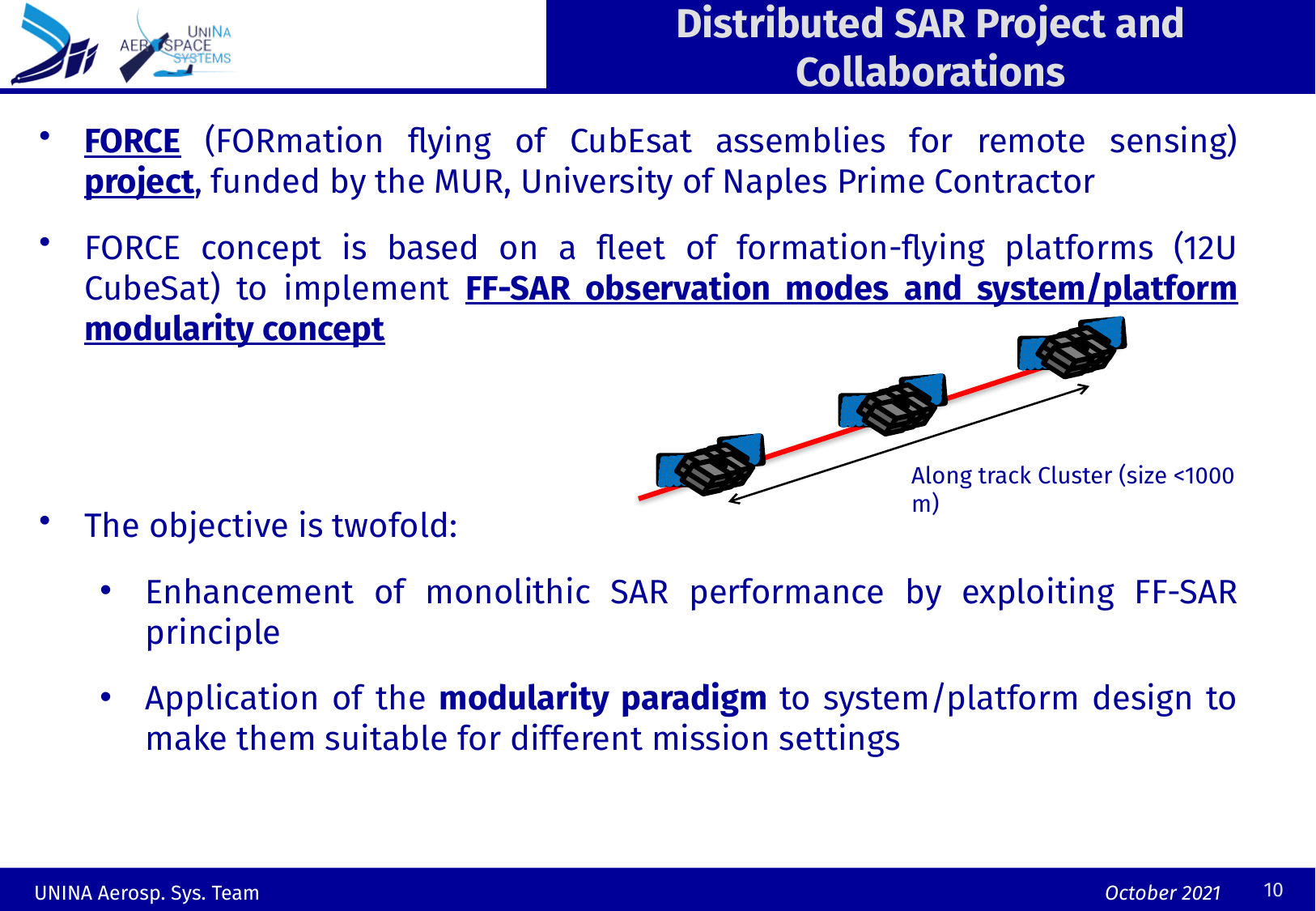

# Distributed SAR Project and Collaborations
FORCE (FORmation flying of CubEsat assemblies for remote sensing) project, funded by the MUR, University of Naples Prime Contractor
FORCE concept is based on a fleet of formation-flying platforms (12U CubeSat) to implement FF-SAR observation modes and system/platform modularity concept

The objective is twofold:
Enhancement of monolithic SAR performance by exploiting FF-SAR principle
Application of the modularity paradigm to system/platform design to make them suitable for different mission settings

Along track Cluster (size <1000 m)